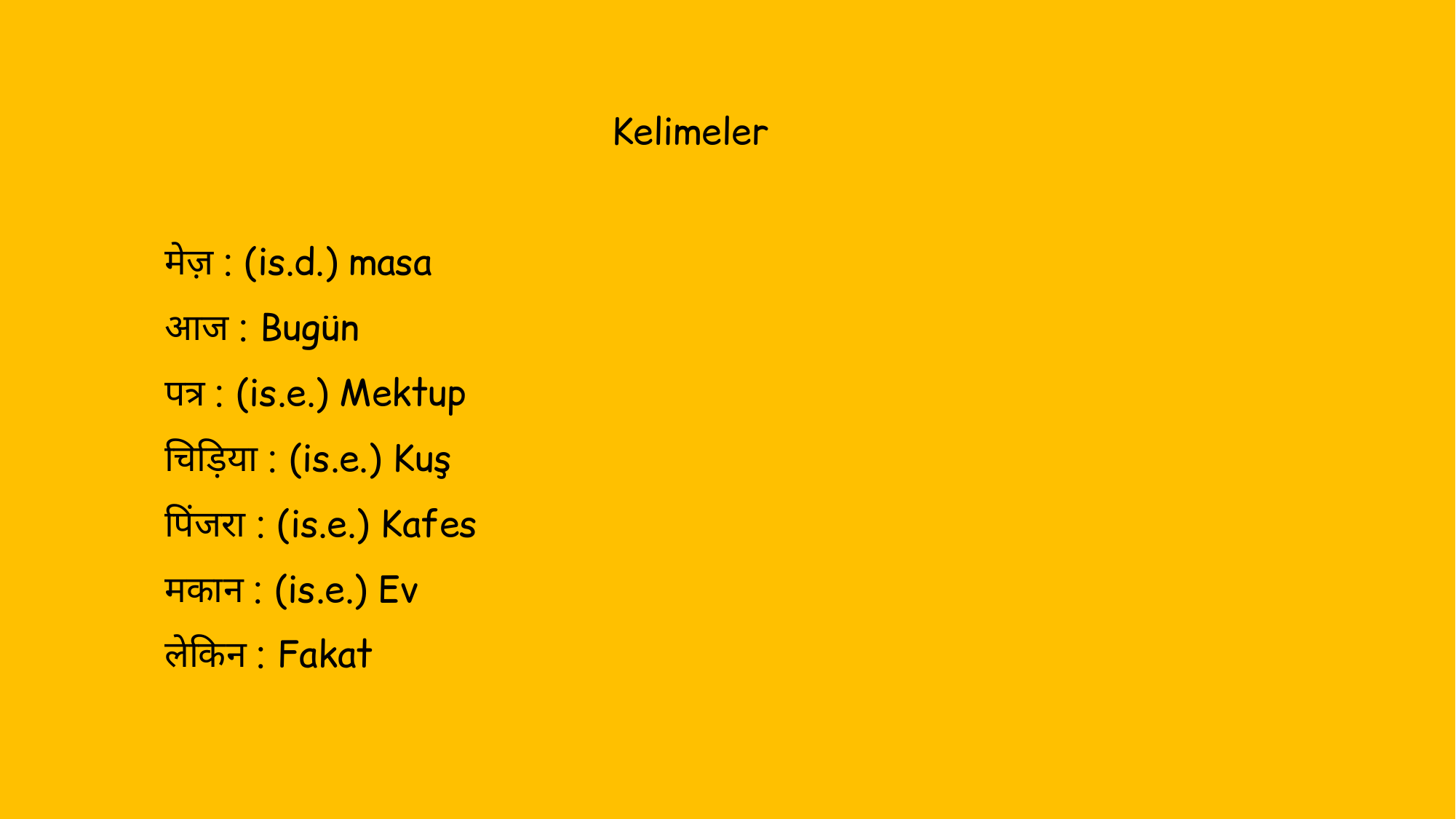

Kelimeler

मेज़ : (is.d.) masa
आज : Bugün
पत्र : (is.e.) Mektup
चिड़िया : (is.e.) Kuş
पिंजरा : (is.e.) Kafes
मकान : (is.e.) Ev
लेकिन : Fakat